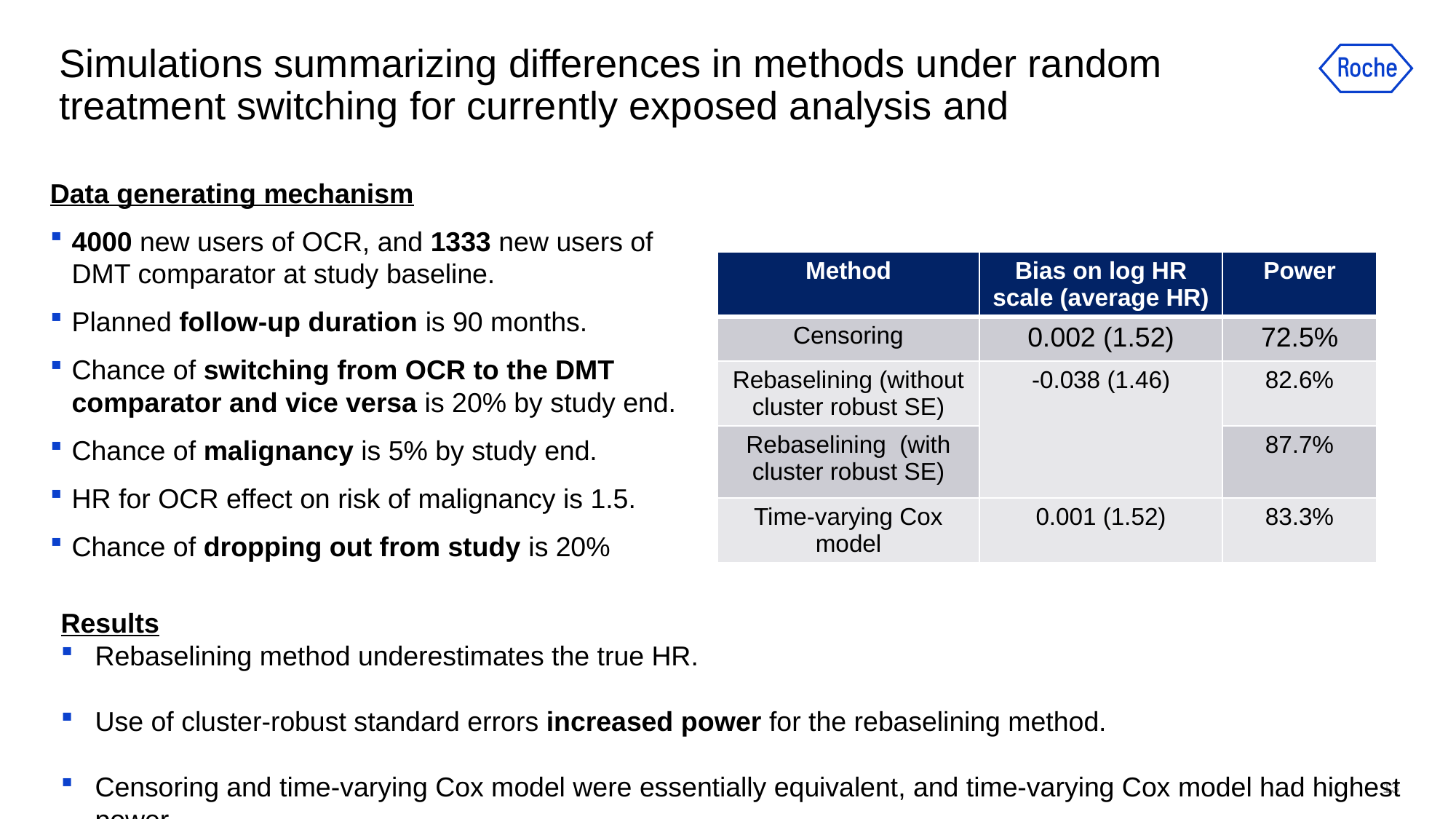

Simulations summarizing differences in methods under random treatment switching for currently exposed analysis and
Data generating mechanism
4000 new users of OCR, and 1333 new users of DMT comparator at study baseline.
Planned follow-up duration is 90 months.
Chance of switching from OCR to the DMT comparator and vice versa is 20% by study end.
Chance of malignancy is 5% by study end.
HR for OCR effect on risk of malignancy is 1.5.
Chance of dropping out from study is 20%

| Method | Bias on log HR scale (average HR) | Power |
| --- | --- | --- |
| Censoring | 0.002 (1.52) | 72.5% |
| Rebaselining (without cluster robust SE) | -0.038 (1.46) | 82.6% |
| Rebaselining (with cluster robust SE) |  | 87.7% |
| Time-varying Cox model | 0.001 (1.52) | 83.3% |
Results
Rebaselining method underestimates the true HR.

Use of cluster-robust standard errors increased power for the rebaselining method.

Censoring and time-varying Cox model were essentially equivalent, and time-varying Cox model had highest power.

13